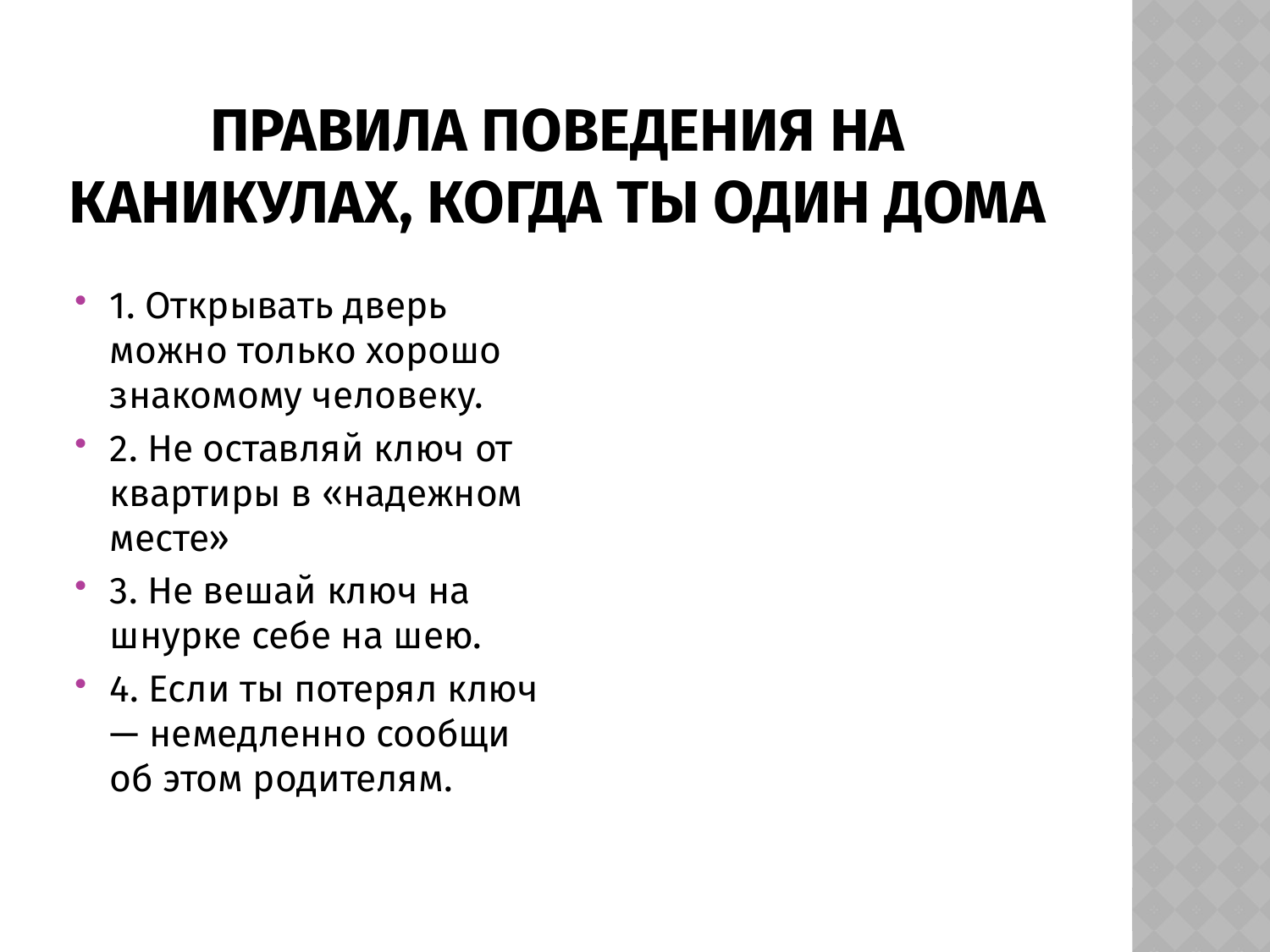

# Правила поведения на каникулах, когда ты один дома

1. Открывать дверь можно только хорошо знакомому человеку.
2. Не оставляй ключ от квартиры в «надежном месте»
3. Не вешай ключ на шнурке себе на шею.
4. Если ты потерял ключ — немедленно сообщи об этом родителям.